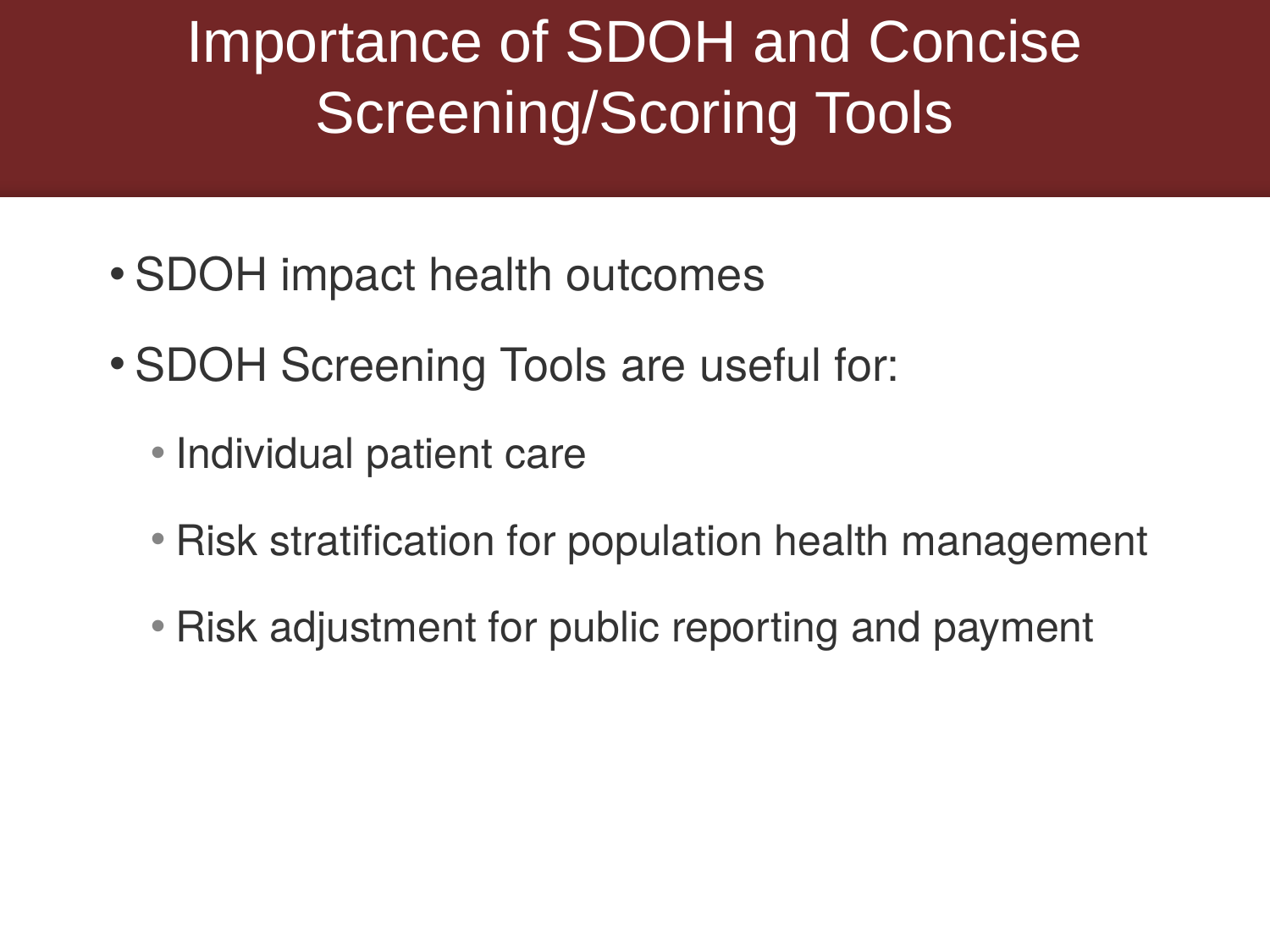

# Importance of SDOH and Concise Screening/Scoring Tools
Laotian
Mandarin
Mien
Punjabi
Samoan
Tagalog
Thai
Tibetan
Tongan
Vietnamese
SDOH impact health outcomes
SDOH Screening Tools are useful for:
Individual patient care
Risk stratification for population health management
Risk adjustment for public reporting and payment
What is PRAPARE?
Protocol for Responding to & Assessing Patients’ Assets, Risks & Experiences:
A national standardized patient risk assessment protocol designed to engage patients in assessing & addressing social determinants of health (SDH). PRAPARE is evidence-based and stakeholder-driven, containing measures on 21 SDH that align with national initiatives, such as IOM recommendations and Meaningful Use Stage 3. PRAPARE also maps to other codes including ICD 10, SNOMED, and LOINC (forthcoming). The PRAPARE survey included 17 core and 4 optional questions. The PRAPARE core questions included domains of 1) Personal Characteristics, 2) Family and Home, 3) Money and Resources, 4) Social and Emotional Health. This analysis included only the core questions consisting of 21 total measures.
As one of the first PRAPARE pilot sites, the Siouxland Community Health Center, Sioux City, Iowa, began implementing PRAPARE in 2015.